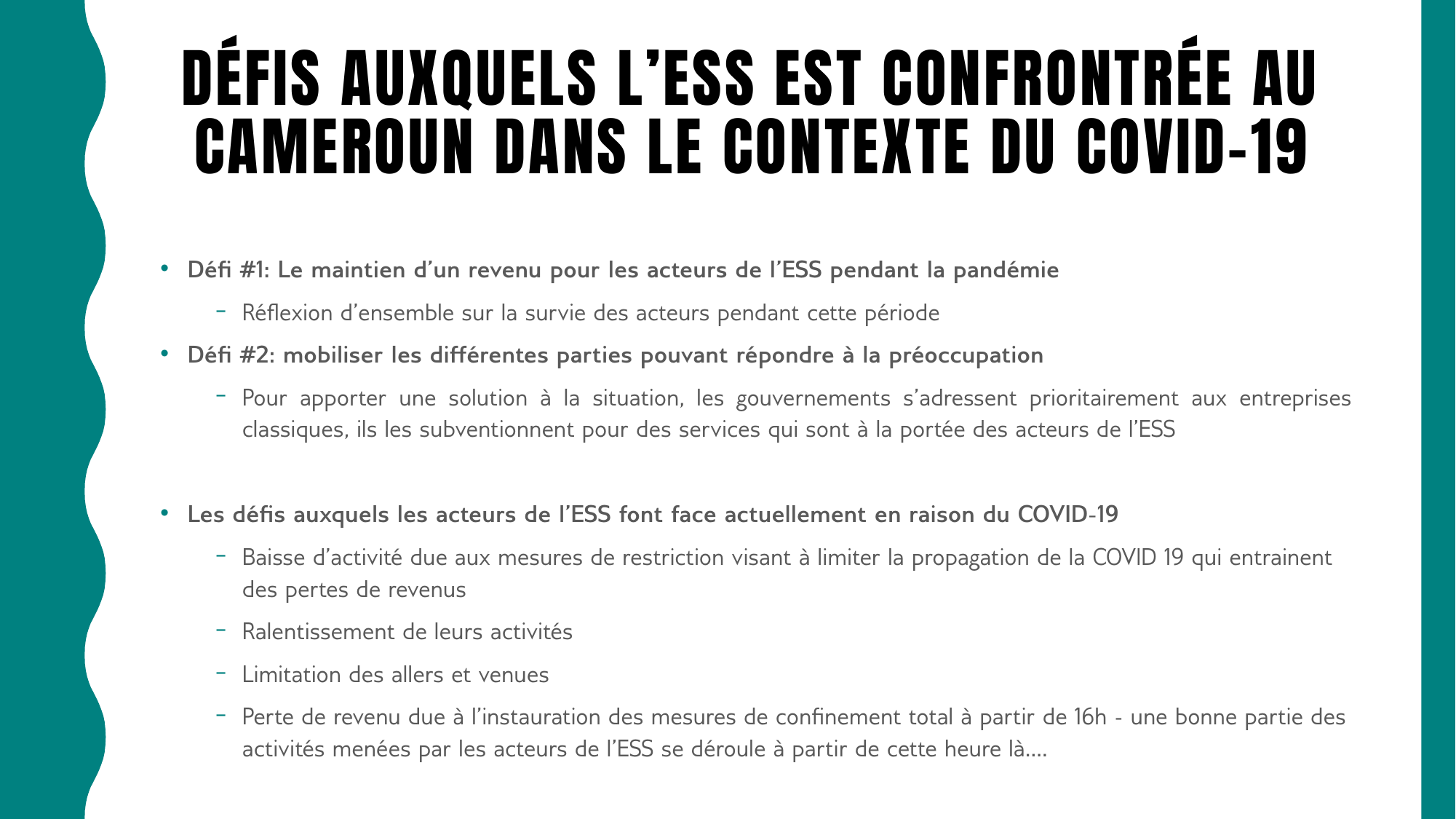

# Défis auxquels l’ess est confrontrée au cameroun dans le contexte du covid-19
Défi #1: Le maintien d’un revenu pour les acteurs de l’ESS pendant la pandémie
Réflexion d’ensemble sur la survie des acteurs pendant cette période
Défi #2: mobiliser les différentes parties pouvant répondre à la préoccupation
Pour apporter une solution à la situation, les gouvernements s’adressent prioritairement aux entreprises classiques, ils les subventionnent pour des services qui sont à la portée des acteurs de l’ESS

Les défis auxquels les acteurs de l’ESS font face actuellement en raison du COVID-19
Baisse d’activité due aux mesures de restriction visant à limiter la propagation de la COVID 19 qui entrainent des pertes de revenus
Ralentissement de leurs activités
Limitation des allers et venues
Perte de revenu due à l’instauration des mesures de confinement total à partir de 16h - une bonne partie des activités menées par les acteurs de l’ESS se déroule à partir de cette heure là....